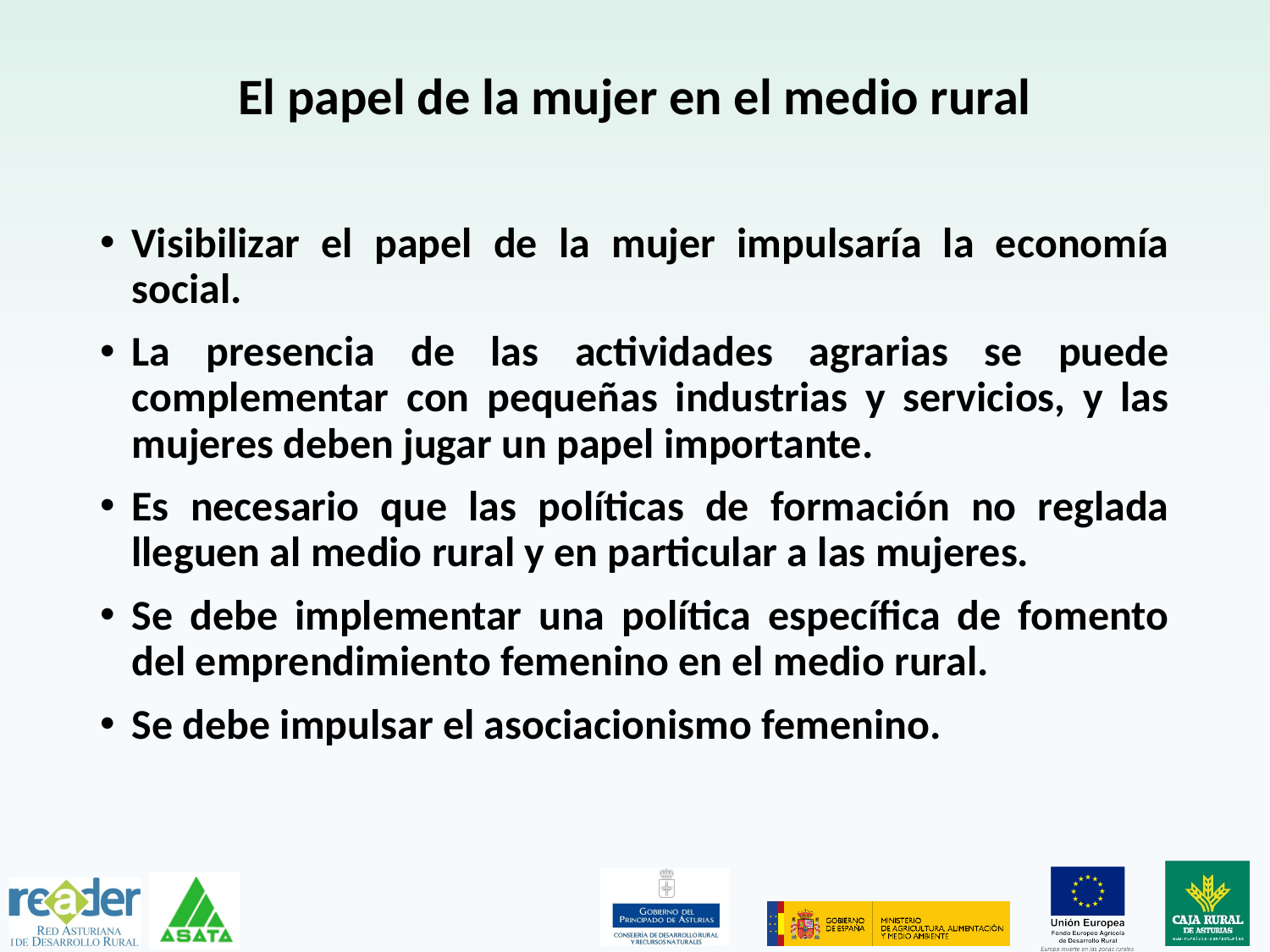

# El papel de la mujer en el medio rural

Visibilizar el papel de la mujer impulsaría la economía social.
La presencia de las actividades agrarias se puede complementar con pequeñas industrias y servicios, y las mujeres deben jugar un papel importante.
Es necesario que las políticas de formación no reglada lleguen al medio rural y en particular a las mujeres.
Se debe implementar una política específica de fomento del emprendimiento femenino en el medio rural.
Se debe impulsar el asociacionismo femenino.